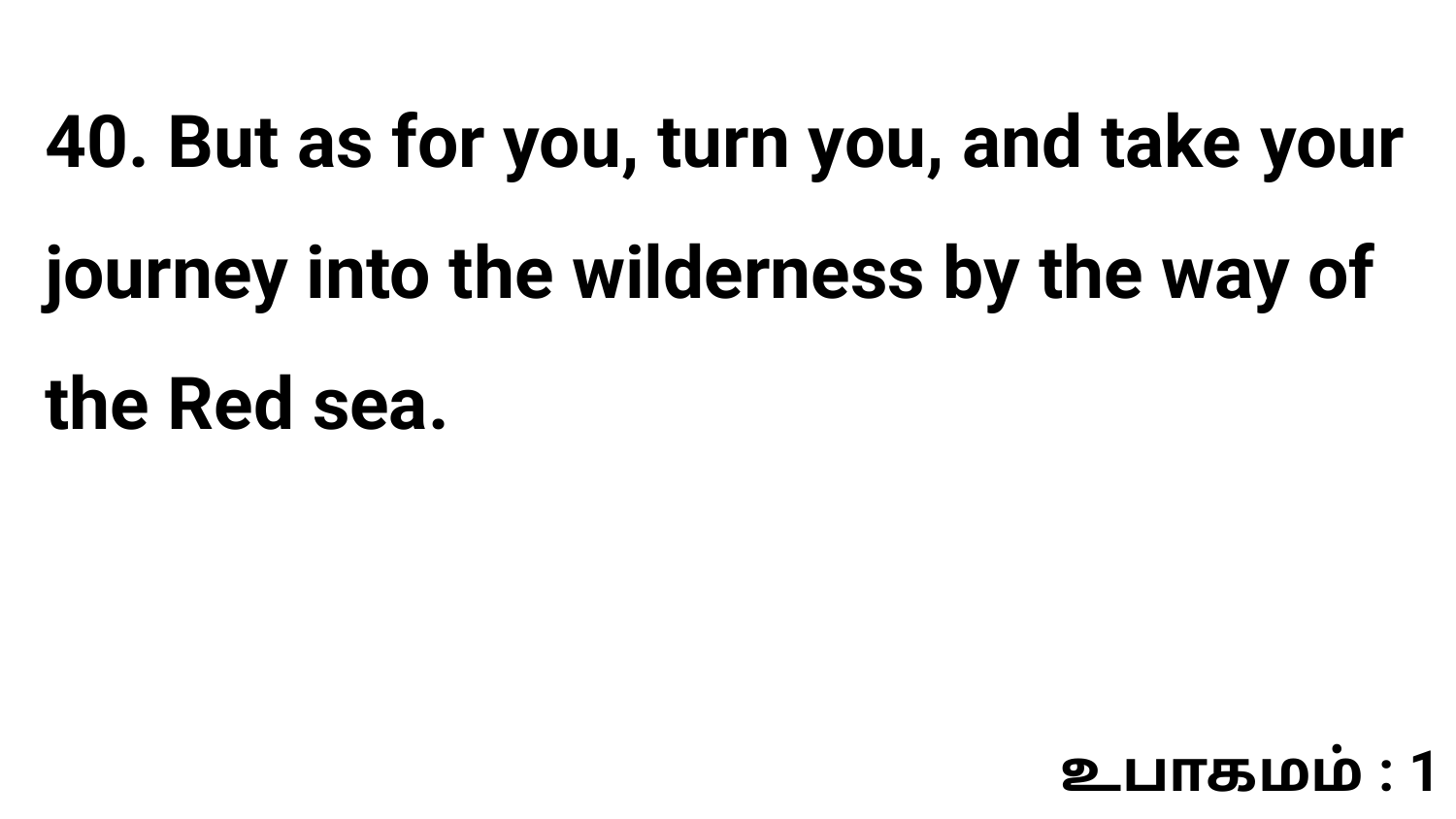

40. But as for you, turn you, and take your journey into the wilderness by the way of the Red sea.
உபாகமம் : 1